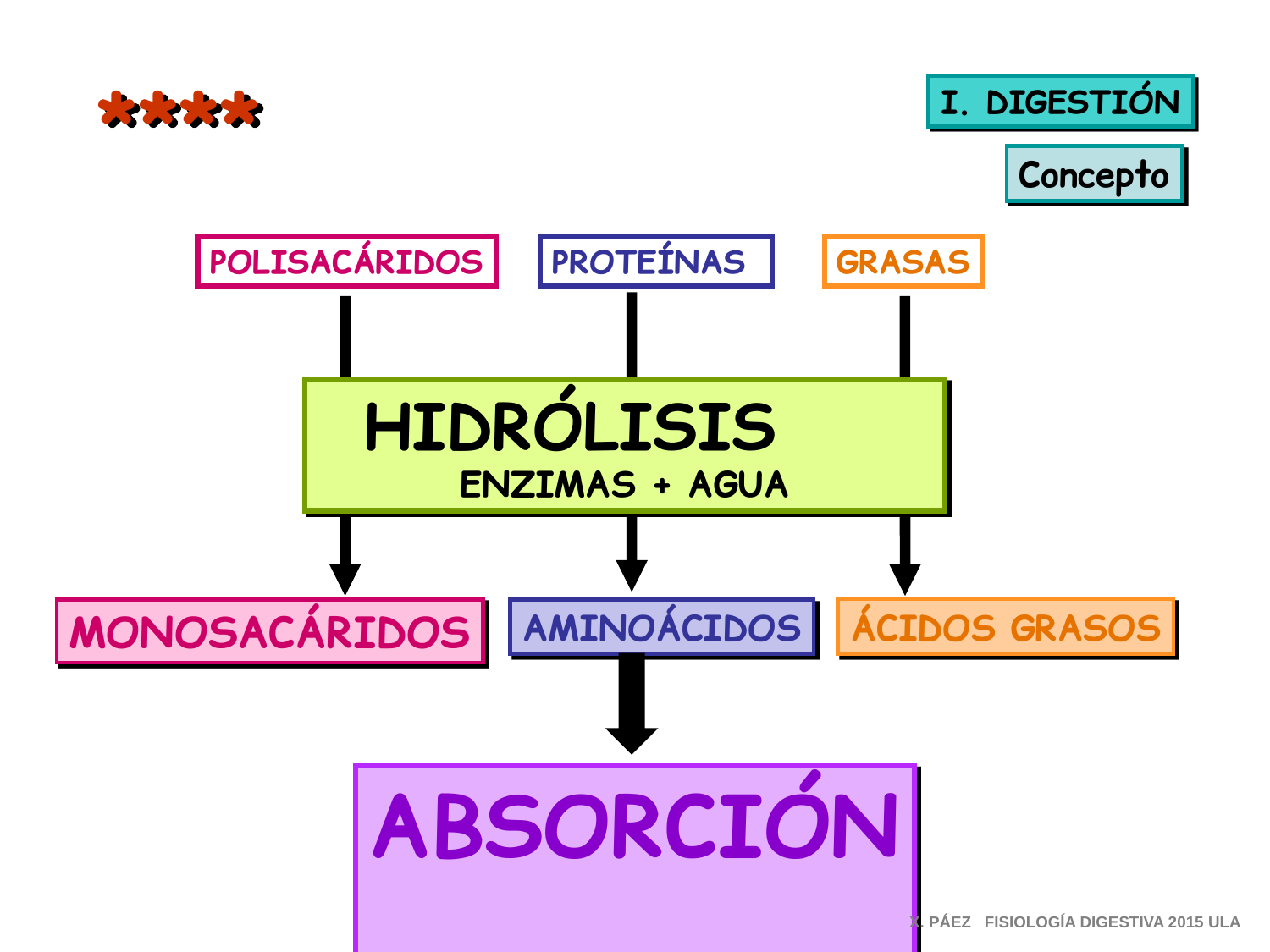

****
I. DIGESTIÓN
Concepto
POLISACÁRIDOS
PROTEÍNAS
GRASAS

HIDRÓLISIS
ENZIMAS + AGUA
ÁCIDOS GRASOS
MONOSACÁRIDOS
AMINOÁCIDOS

ABSORCIÓN
X. PÁEZ   FISIOLOGÍA DIGESTIVA 2015 ULA